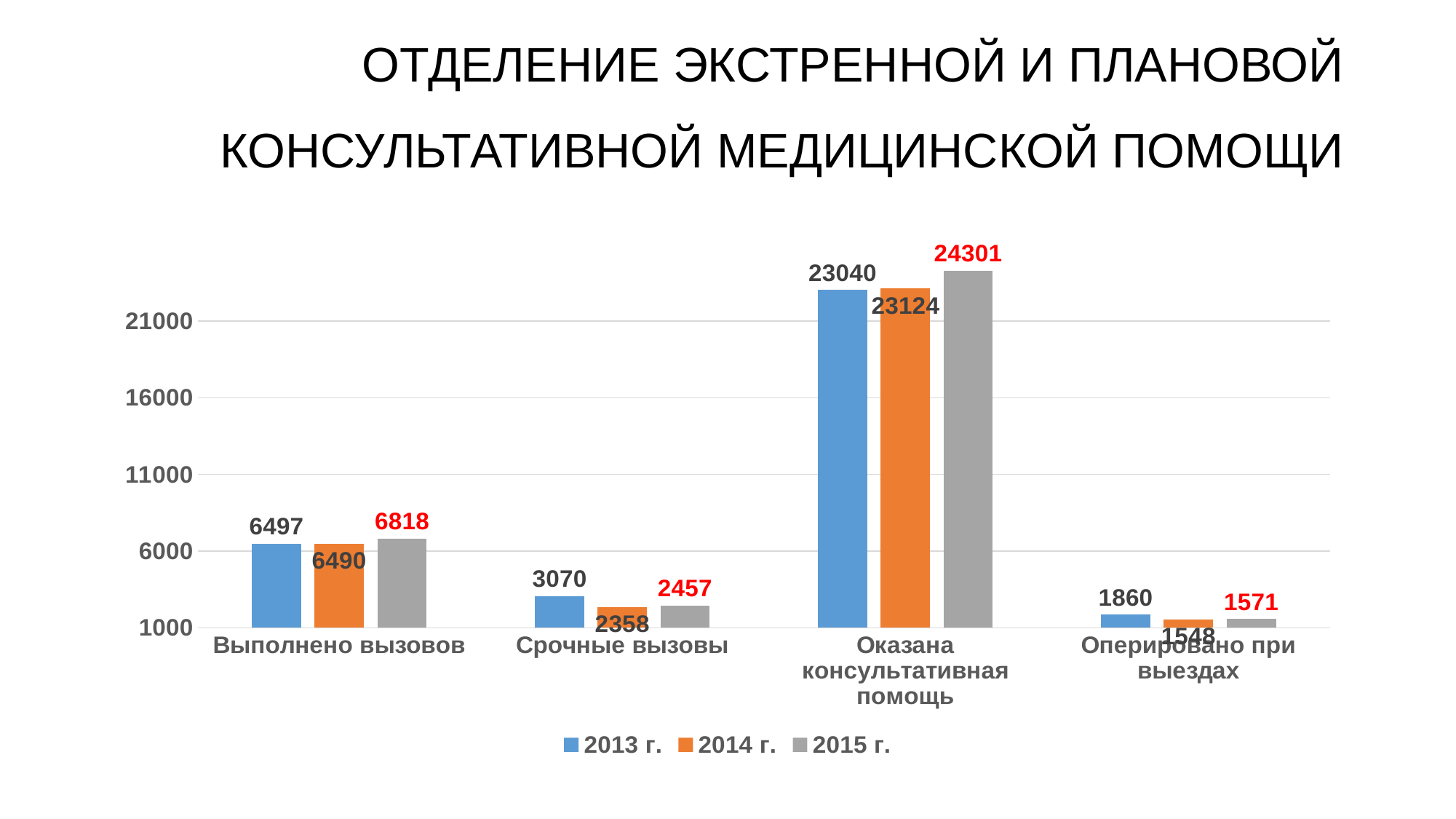

# ОТДЕЛЕНИЕ ЭКСТРЕННОЙ И ПЛАНОВОЙ КОНСУЛЬТАТИВНОЙ МЕДИЦИНСКОЙ ПОМОЩИ

### Chart

| Category | 2013 г. | 2014 г. | 2015 г. |
|---|---|---|---|
| Выполнено вызовов | 6497.0 | 6490.0 | 6818.0 |
| Срочные вызовы | 3070.0 | 2358.0 | 2457.0 |
| Оказана консультативная помощь | 23040.0 | 23124.0 | 24301.0 |
| Оперировано при выездах | 1860.0 | 1548.0 | 1571.0 |